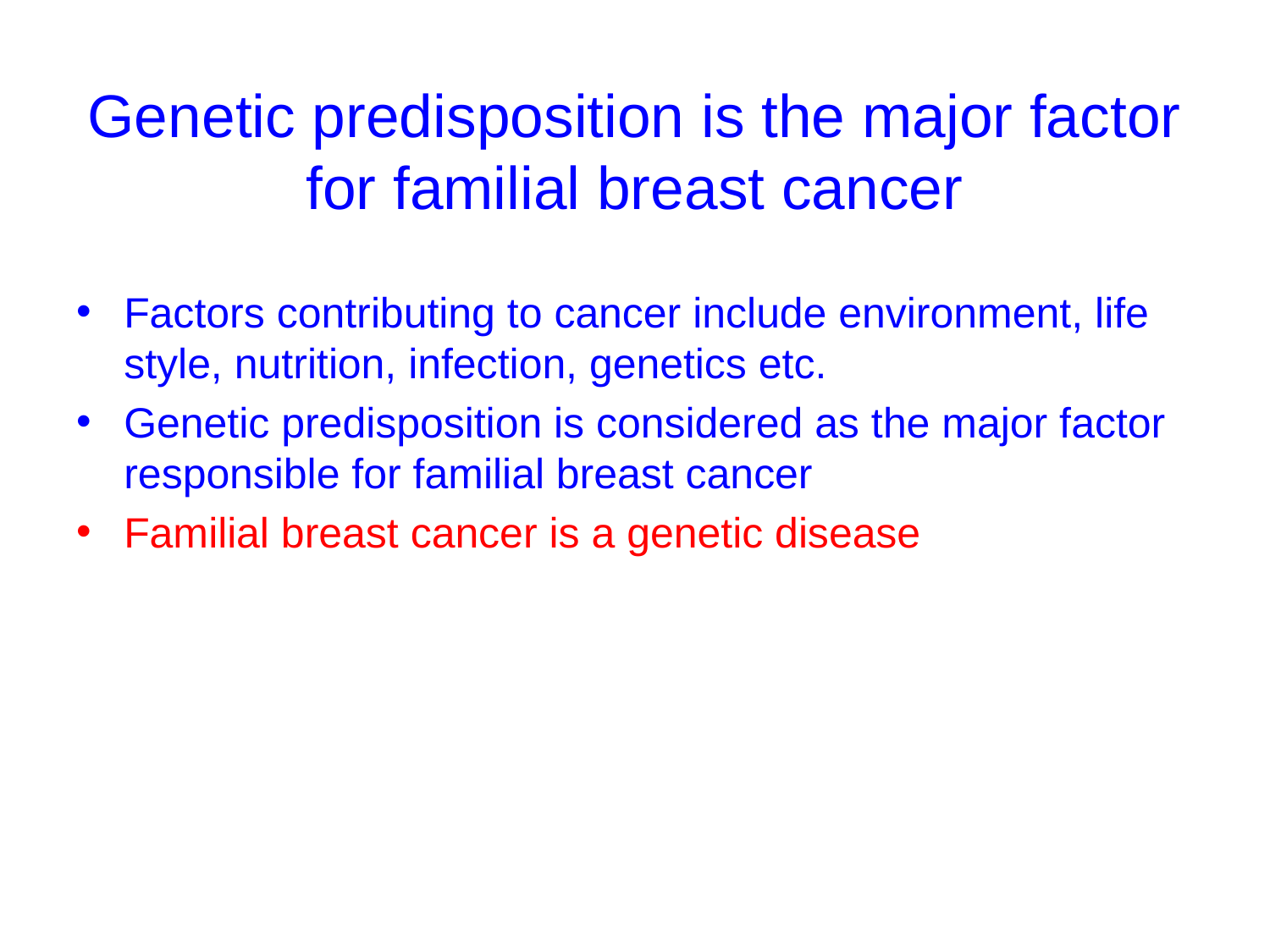

# Genetic predisposition is the major factor for familial breast cancer
Factors contributing to cancer include environment, life style, nutrition, infection, genetics etc.
Genetic predisposition is considered as the major factor responsible for familial breast cancer
Familial breast cancer is a genetic disease